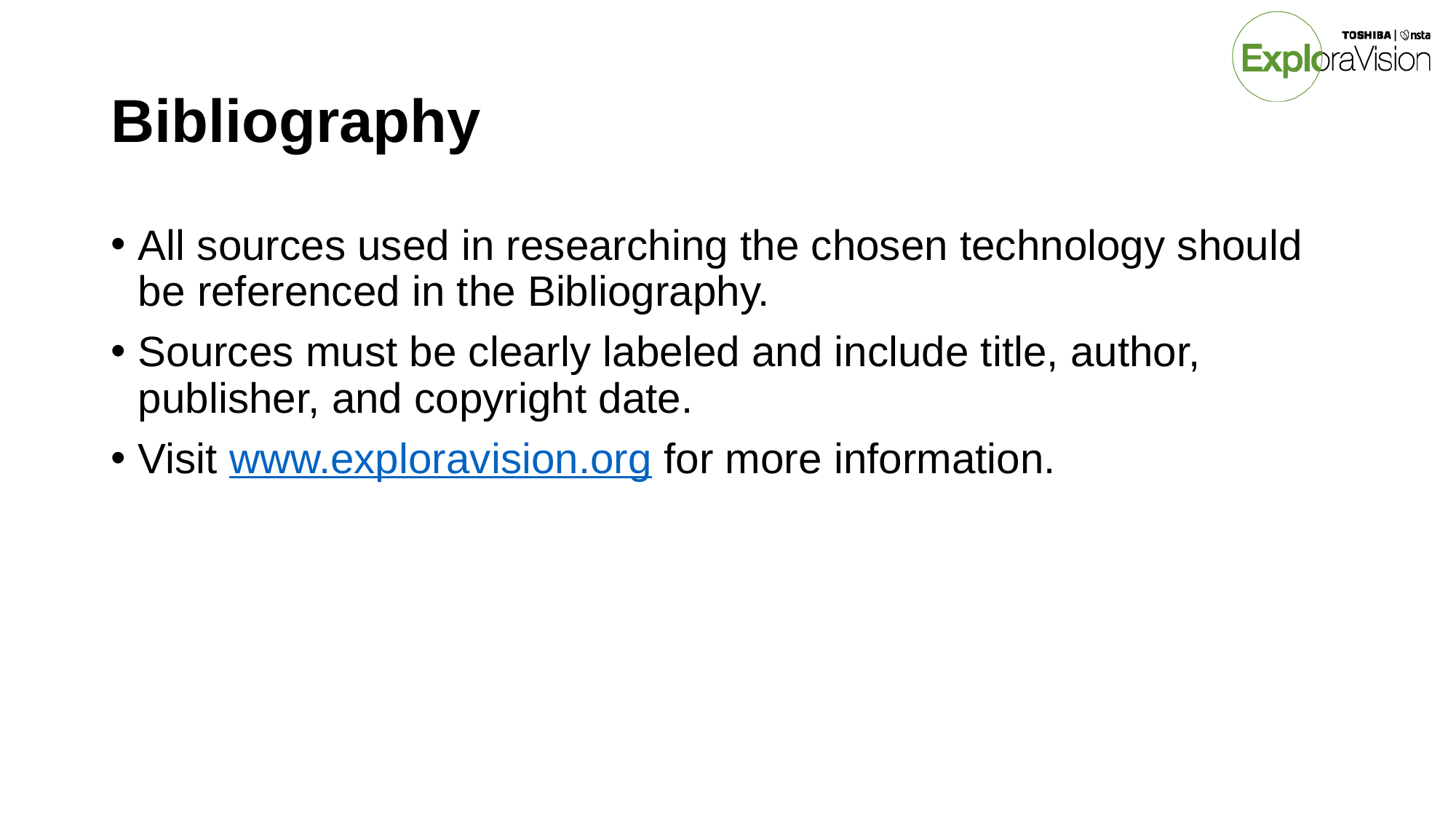

# Bibliography
All sources used in researching the chosen technology should be referenced in the Bibliography.
Sources must be clearly labeled and include title, author, publisher, and copyright date.
Visit www.exploravision.org for more information.